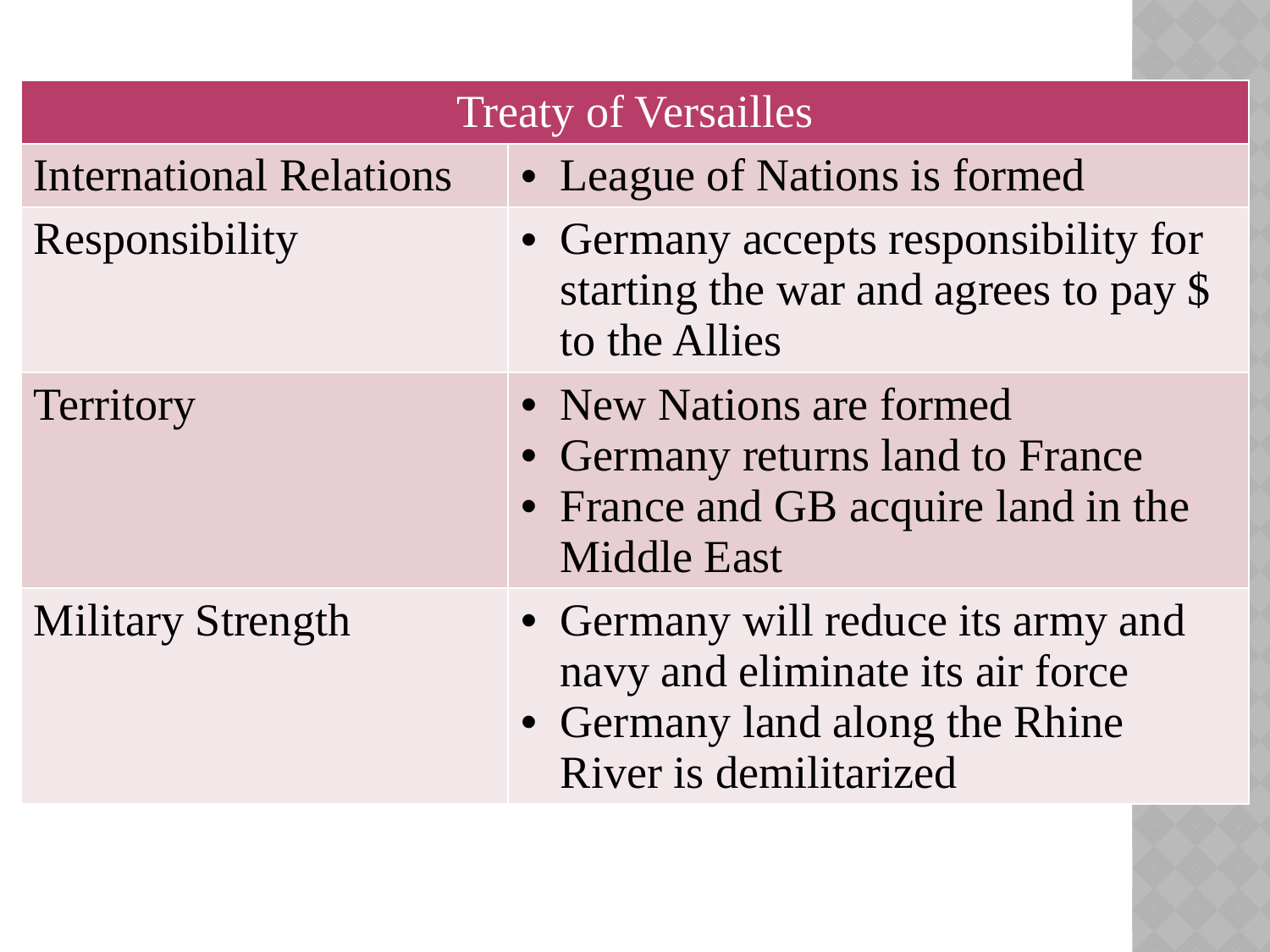

| Treaty of Versailles |  |
| --- | --- |
| International Relations | League of Nations is formed |
| Responsibility | Germany accepts responsibility for starting the war and agrees to pay $ to the Allies |
| Territory | New Nations are formed Germany returns land to France France and GB acquire land in the Middle East |
| Military Strength | Germany will reduce its army and navy and eliminate its air force Germany land along the Rhine River is demilitarized |